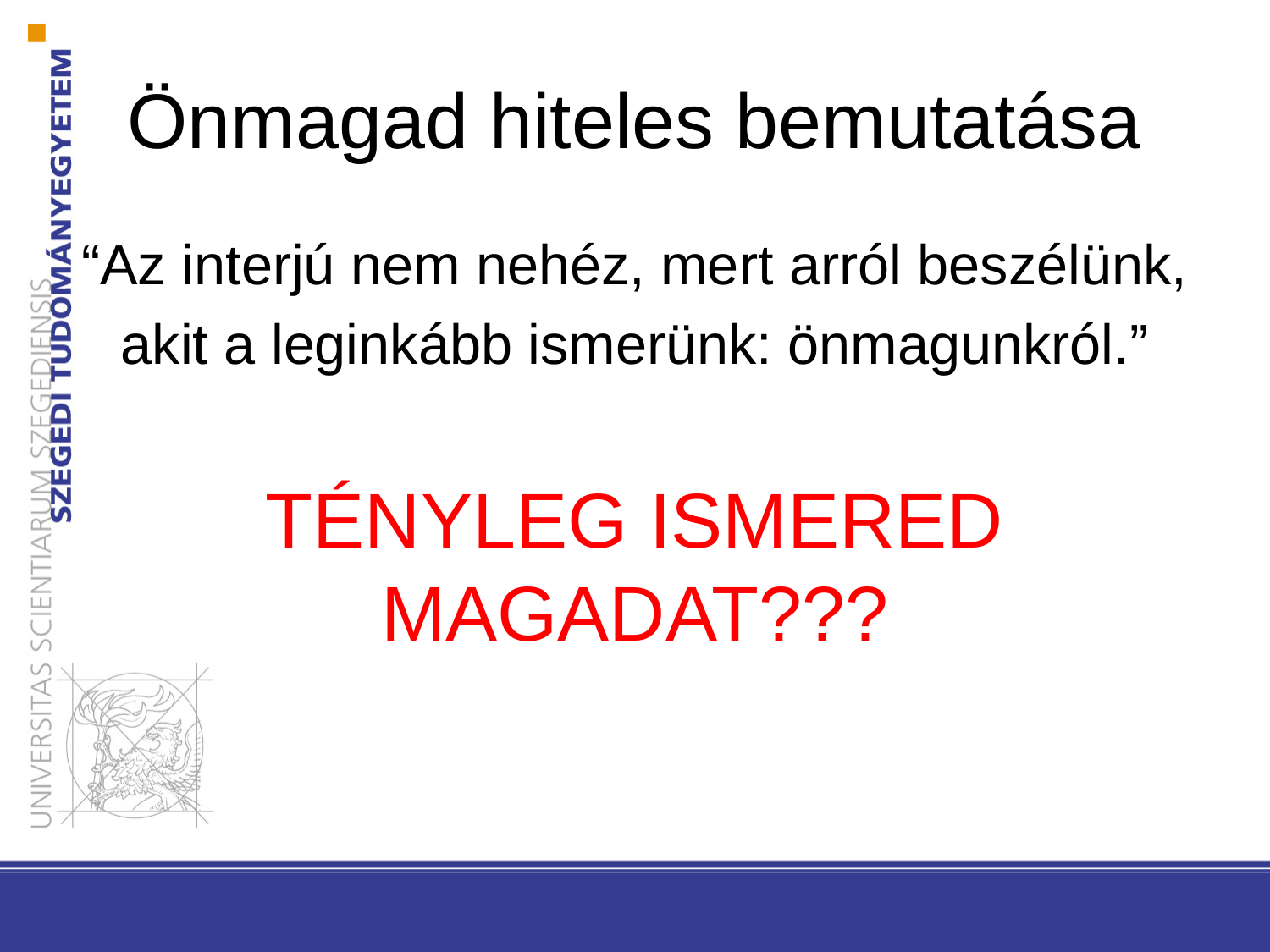

# Önmagad hiteles bemutatása
“Az interjú nem nehéz, mert arról beszélünk,
akit a leginkább ismerünk: önmagunkról.”

TÉNYLEG ISMERED MAGADAT???